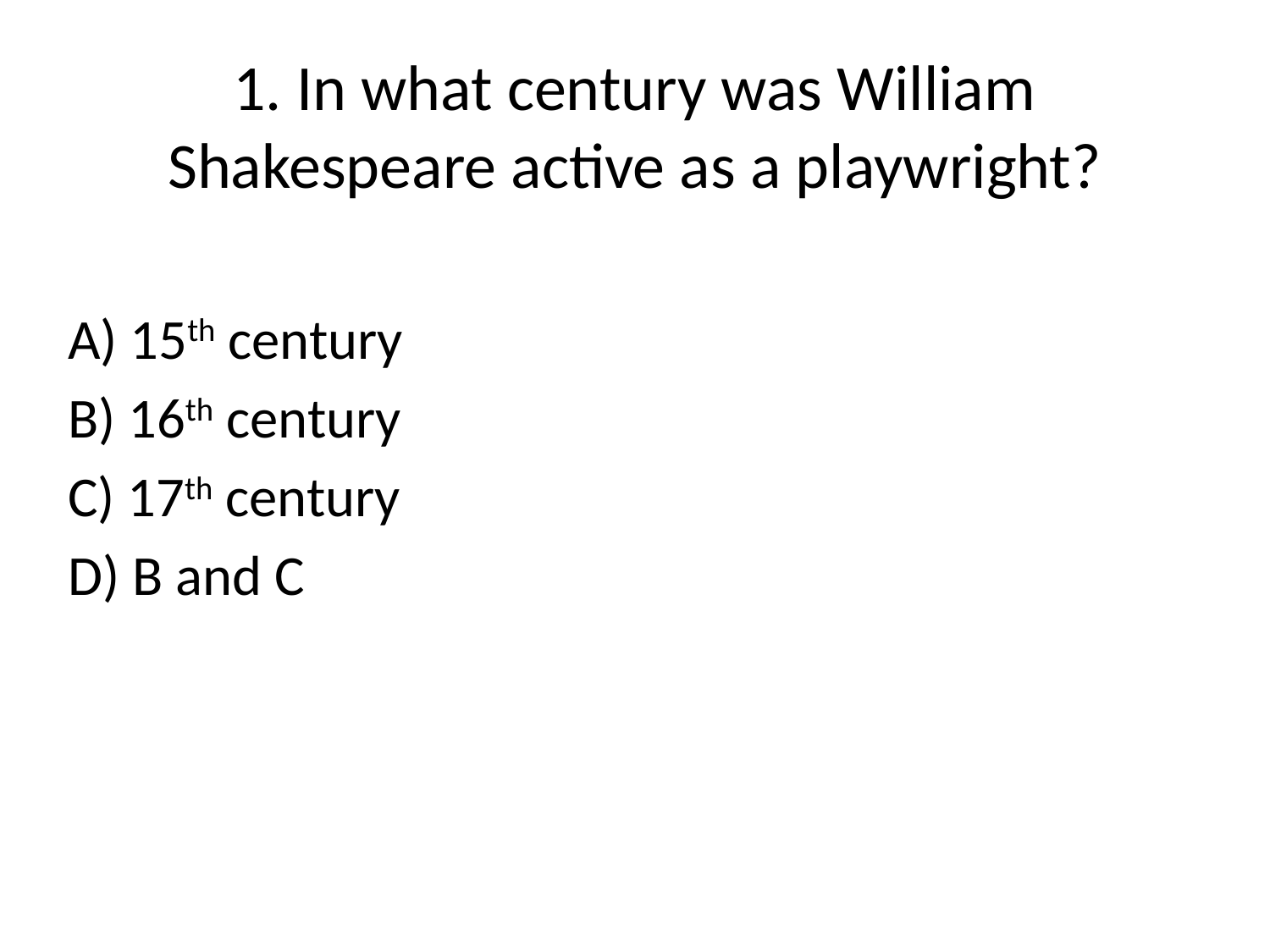

# 1. In what century was William Shakespeare active as a playwright?
A) 15th century
B) 16th century
C) 17th century
D) B and C